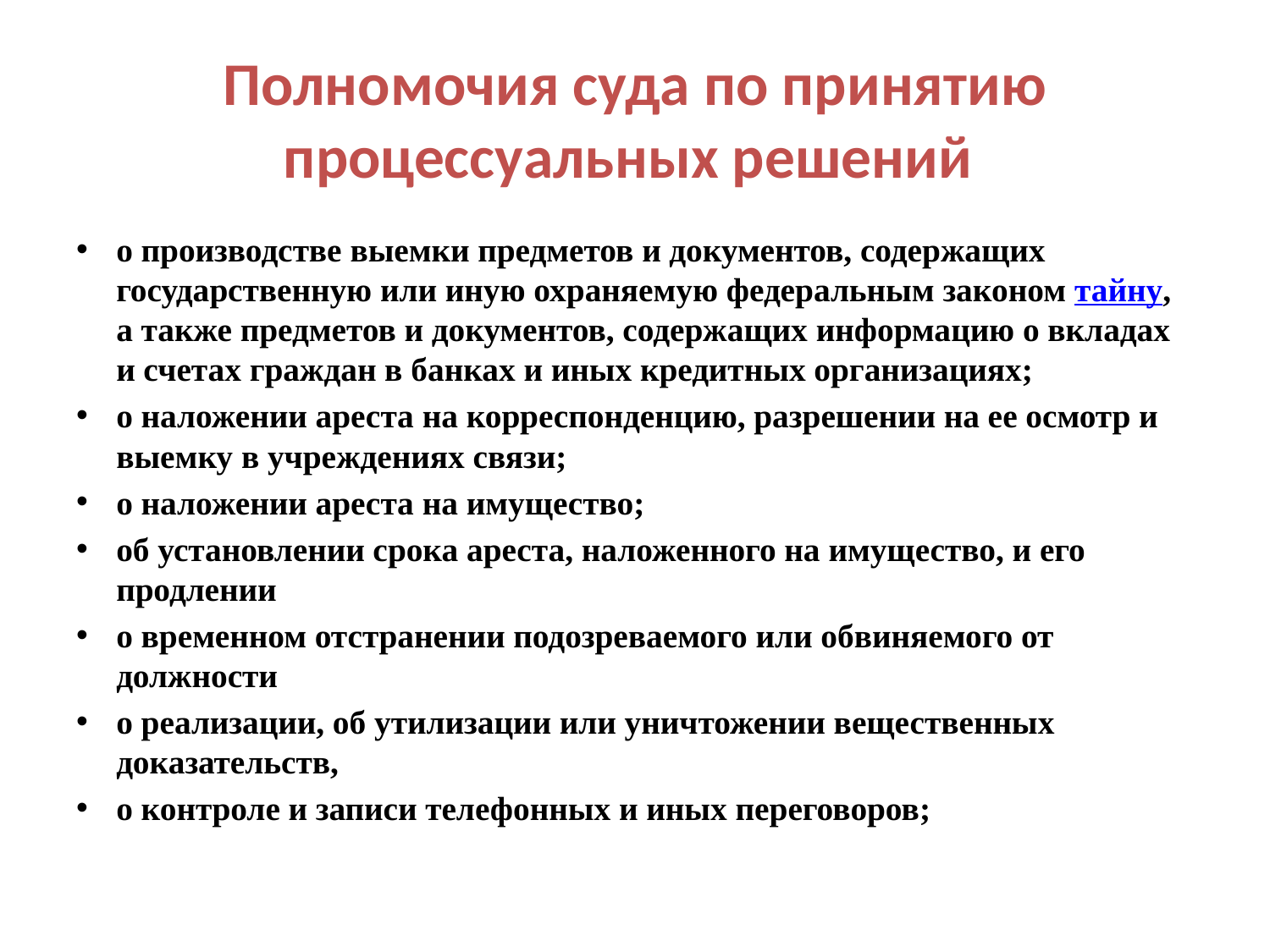

# Полномочия суда по принятию процессуальных решений
о производстве выемки предметов и документов, содержащих государственную или иную охраняемую федеральным законом тайну, а также предметов и документов, содержащих информацию о вкладах и счетах граждан в банках и иных кредитных организациях;
о наложении ареста на корреспонденцию, разрешении на ее осмотр и выемку в учреждениях связи;
о наложении ареста на имущество;
об установлении срока ареста, наложенного на имущество, и его продлении
о временном отстранении подозреваемого или обвиняемого от должности
о реализации, об утилизации или уничтожении вещественных доказательств,
о контроле и записи телефонных и иных переговоров;